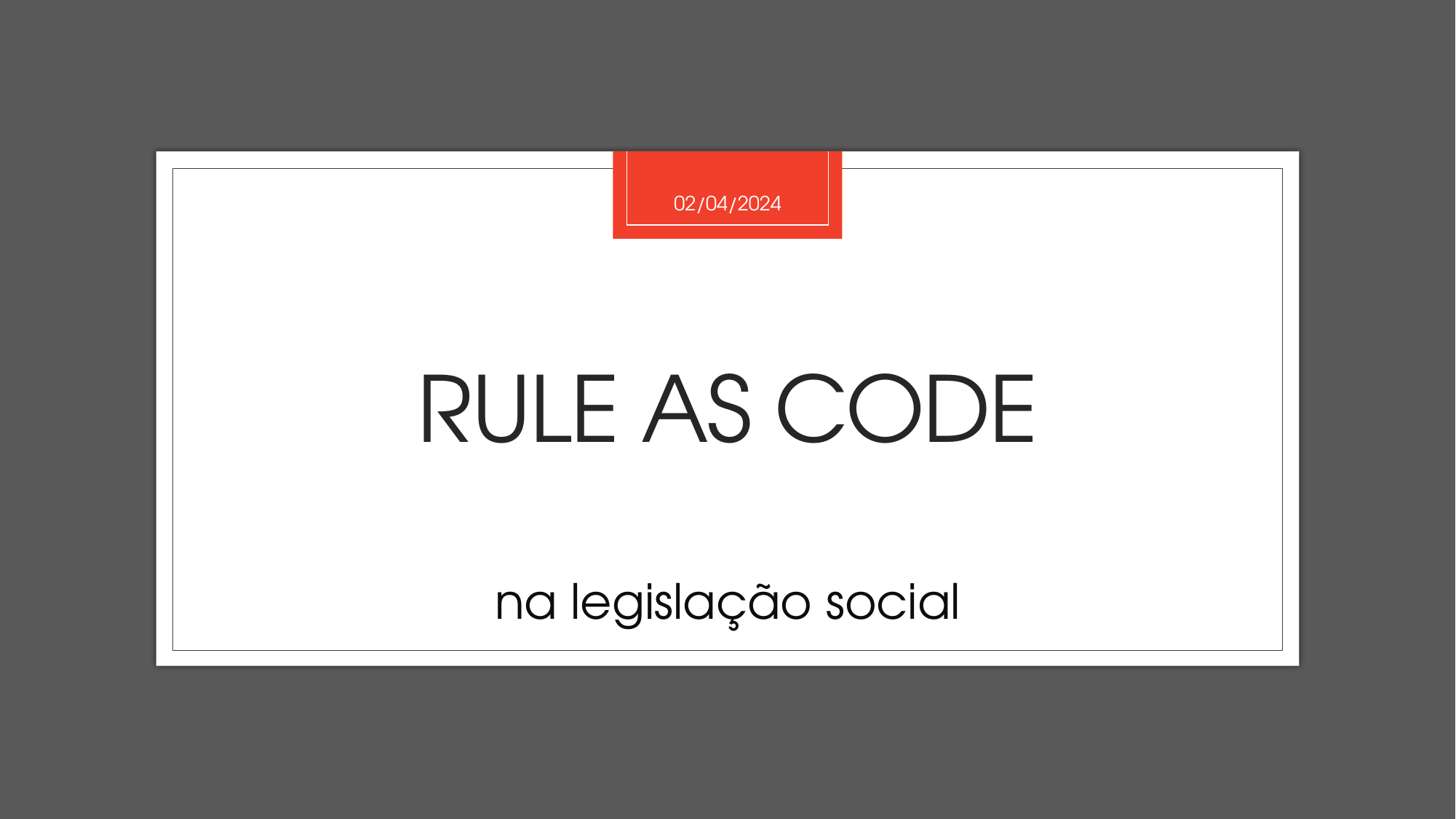

02/04/2024
# Rule as code
na legislação social